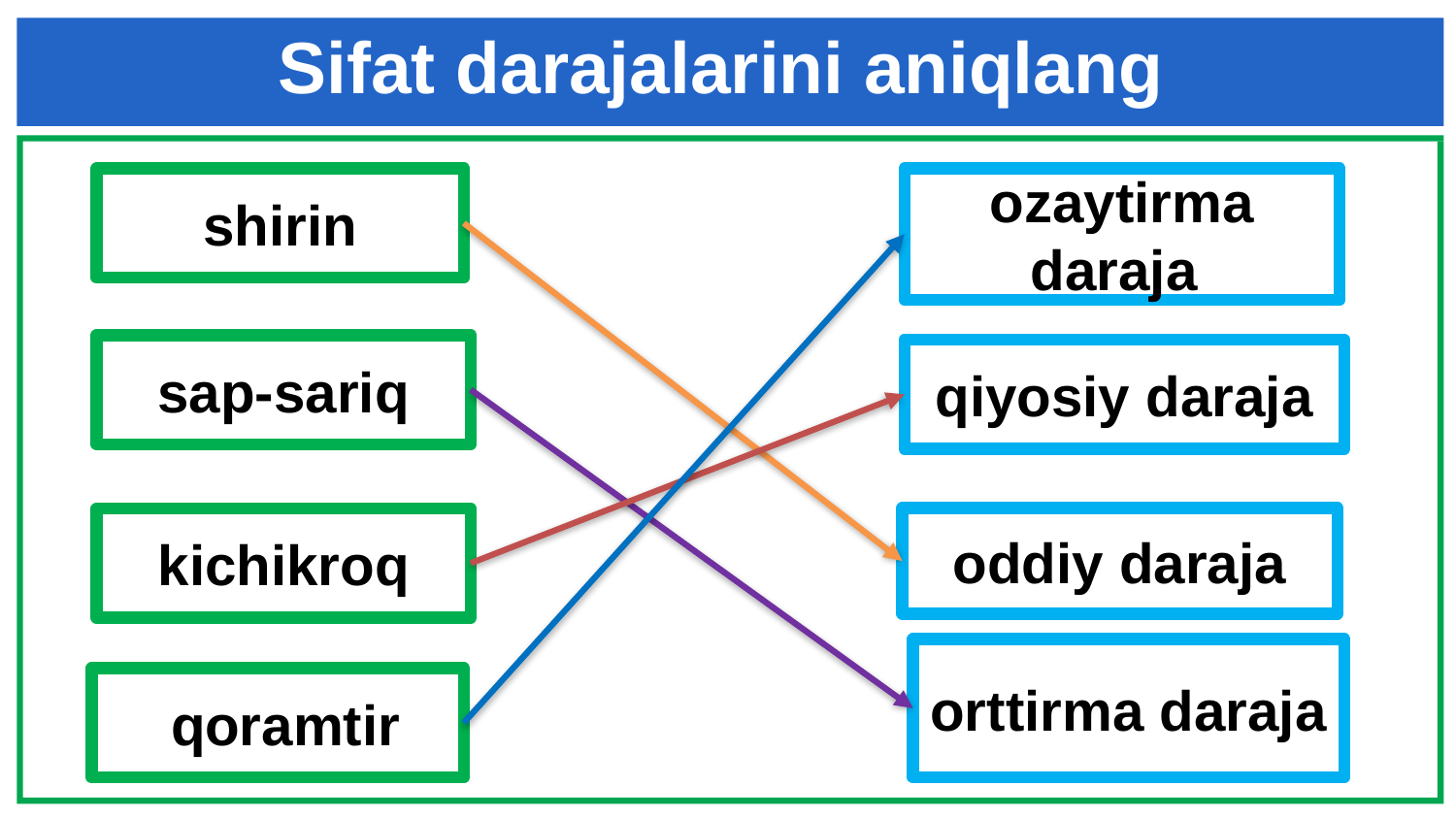

# Sifat darajalarini aniqlang
shirin
ozaytirma daraja
sap-sariq
qiyosiy daraja
oddiy daraja
kichikroq
orttirma daraja
 qoramtir